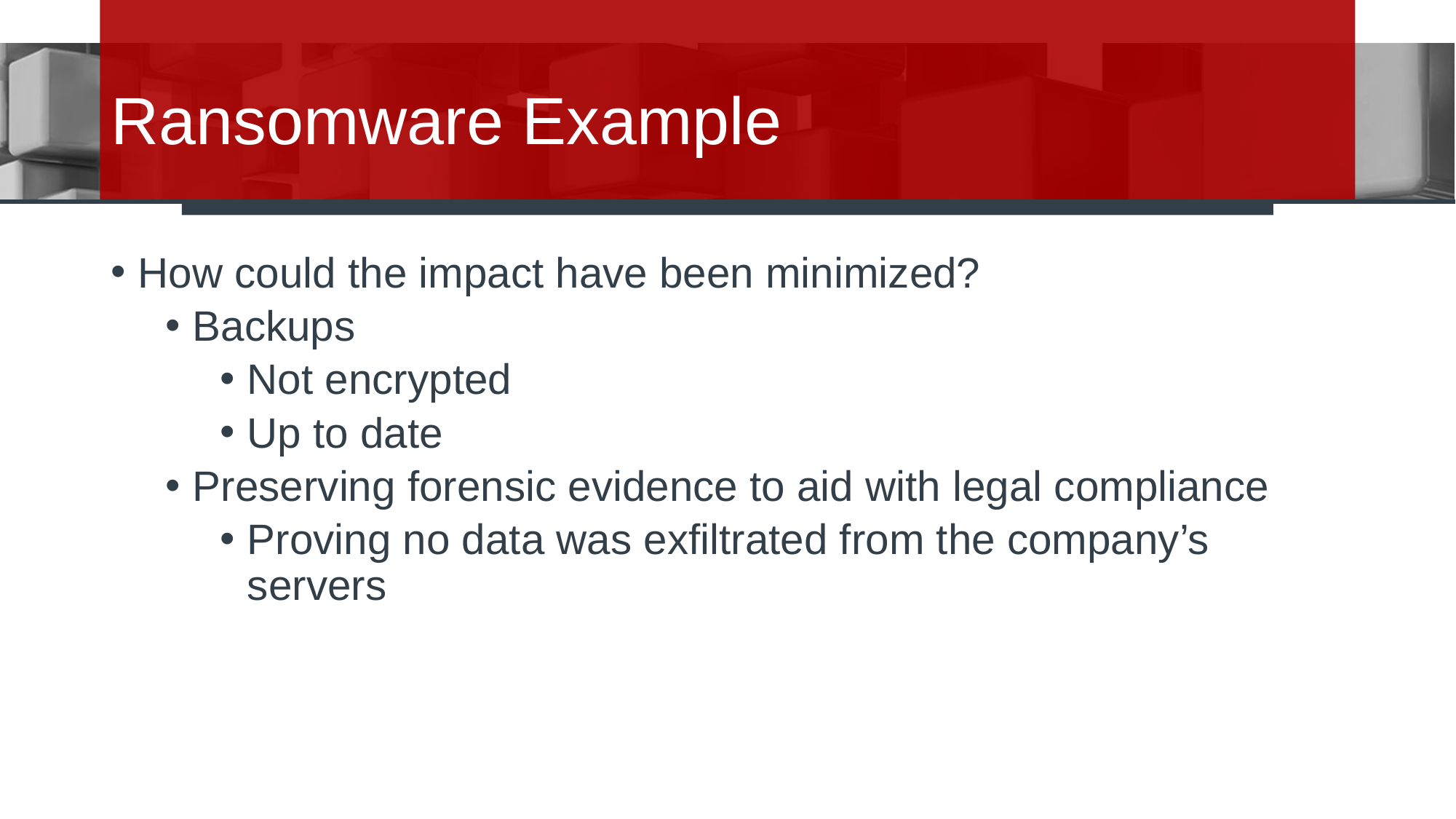

# Ransomware Example
How could the impact have been minimized?
Backups
Not encrypted
Up to date
Preserving forensic evidence to aid with legal compliance
Proving no data was exfiltrated from the company’s servers